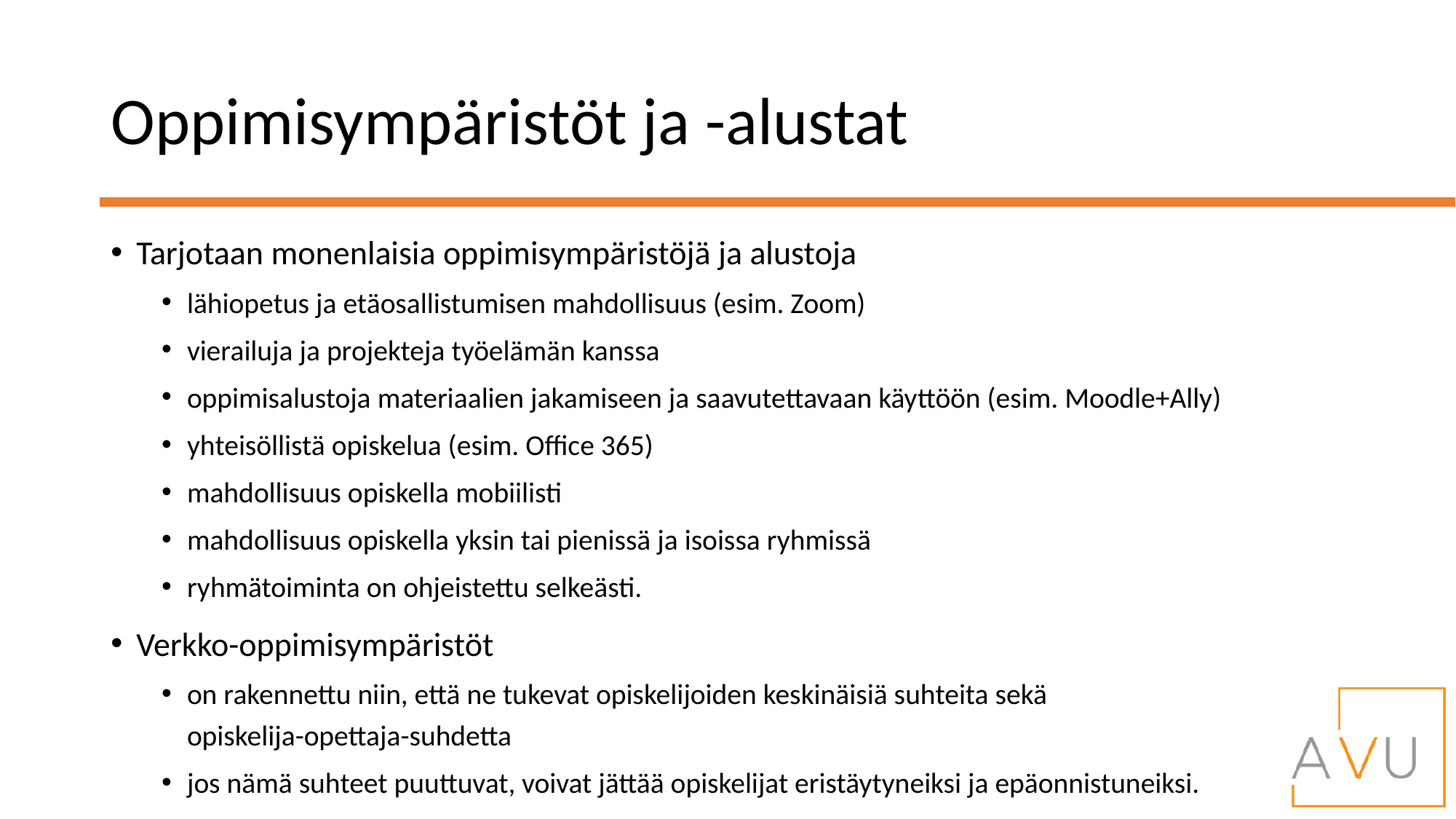

# Oppimisympäristöt ja -alustat
Tarjotaan monenlaisia oppimisympäristöjä ja alustoja
lähiopetus ja etäosallistumisen mahdollisuus (esim. Zoom)
vierailuja ja projekteja työelämän kanssa
oppimisalustoja materiaalien jakamiseen ja saavutettavaan käyttöön (esim. Moodle+Ally)
yhteisöllistä opiskelua (esim. Office 365)
mahdollisuus opiskella mobiilisti
mahdollisuus opiskella yksin tai pienissä ja isoissa ryhmissä
ryhmätoiminta on ohjeistettu selkeästi.
Verkko-oppimisympäristöt
on rakennettu niin, että ne tukevat opiskelijoiden keskinäisiä suhteita sekä
opiskelija-opettaja-suhdetta
jos nämä suhteet puuttuvat, voivat jättää opiskelijat eristäytyneiksi ja epäonnistuneiksi.